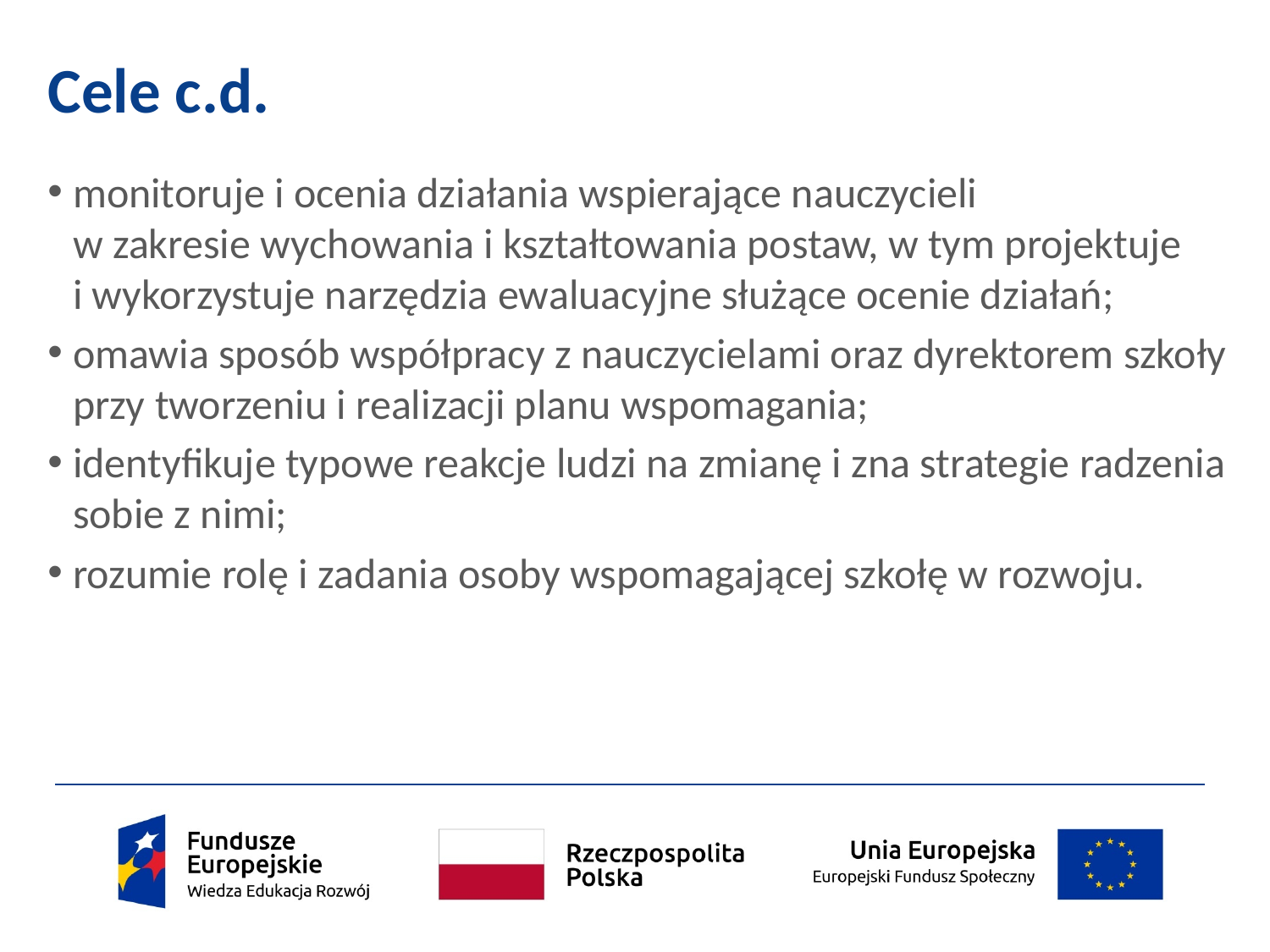

# Cele c.d.
monitoruje i ocenia działania wspierające nauczycieli
w zakresie wychowania i kształtowania postaw, w tym projektuje
i wykorzystuje narzędzia ewaluacyjne służące ocenie działań;
omawia sposób współpracy z nauczycielami oraz dyrektorem szkoły przy tworzeniu i realizacji planu wspomagania;
identyfikuje typowe reakcje ludzi na zmianę i zna strategie radzenia sobie z nimi;
rozumie rolę i zadania osoby wspomagającej szkołę w rozwoju.